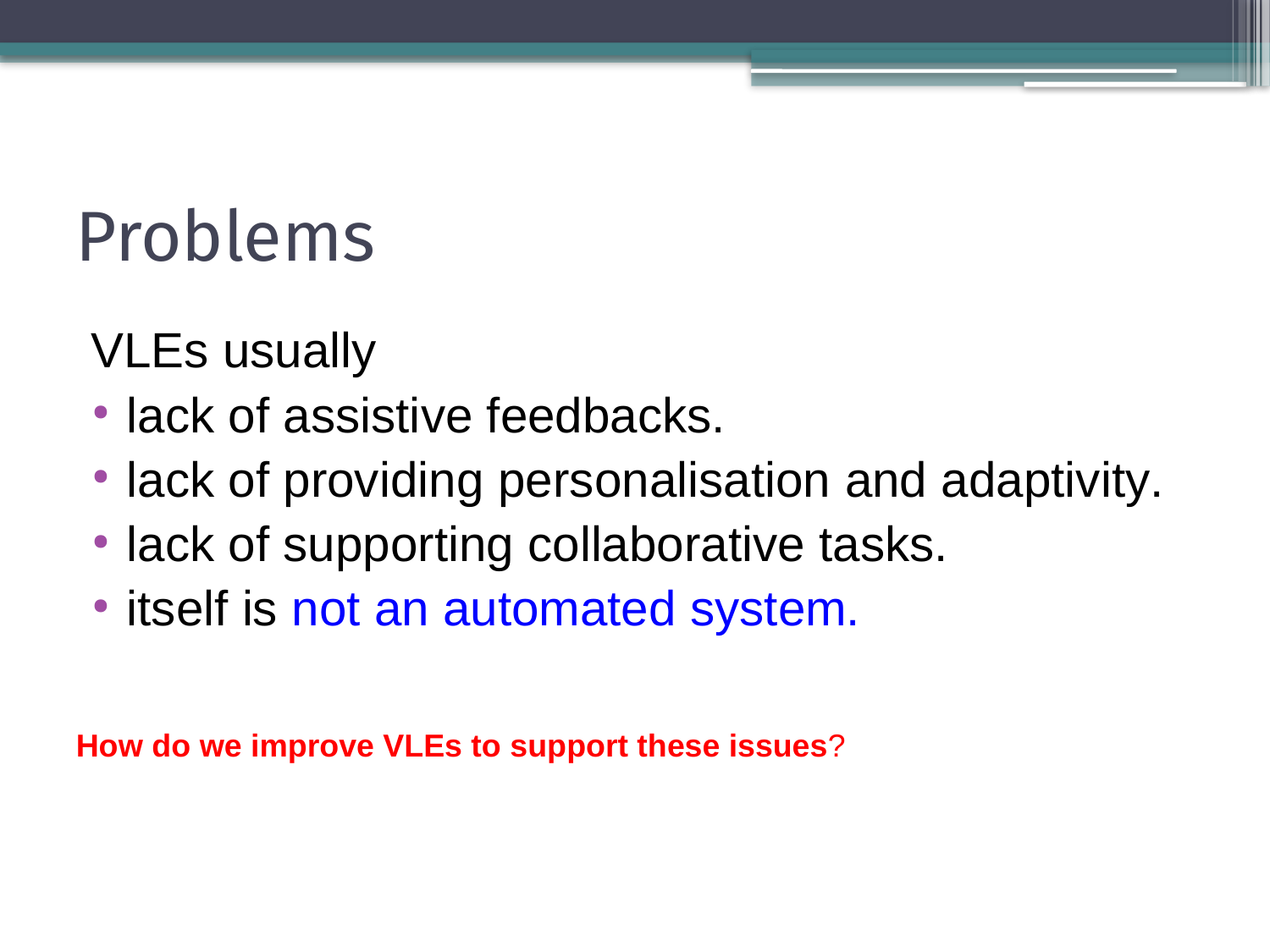

# Problems
VLEs usually
lack of assistive feedbacks.
lack of providing personalisation and adaptivity.
lack of supporting collaborative tasks.
itself is not an automated system.
How do we improve VLEs to support these issues?